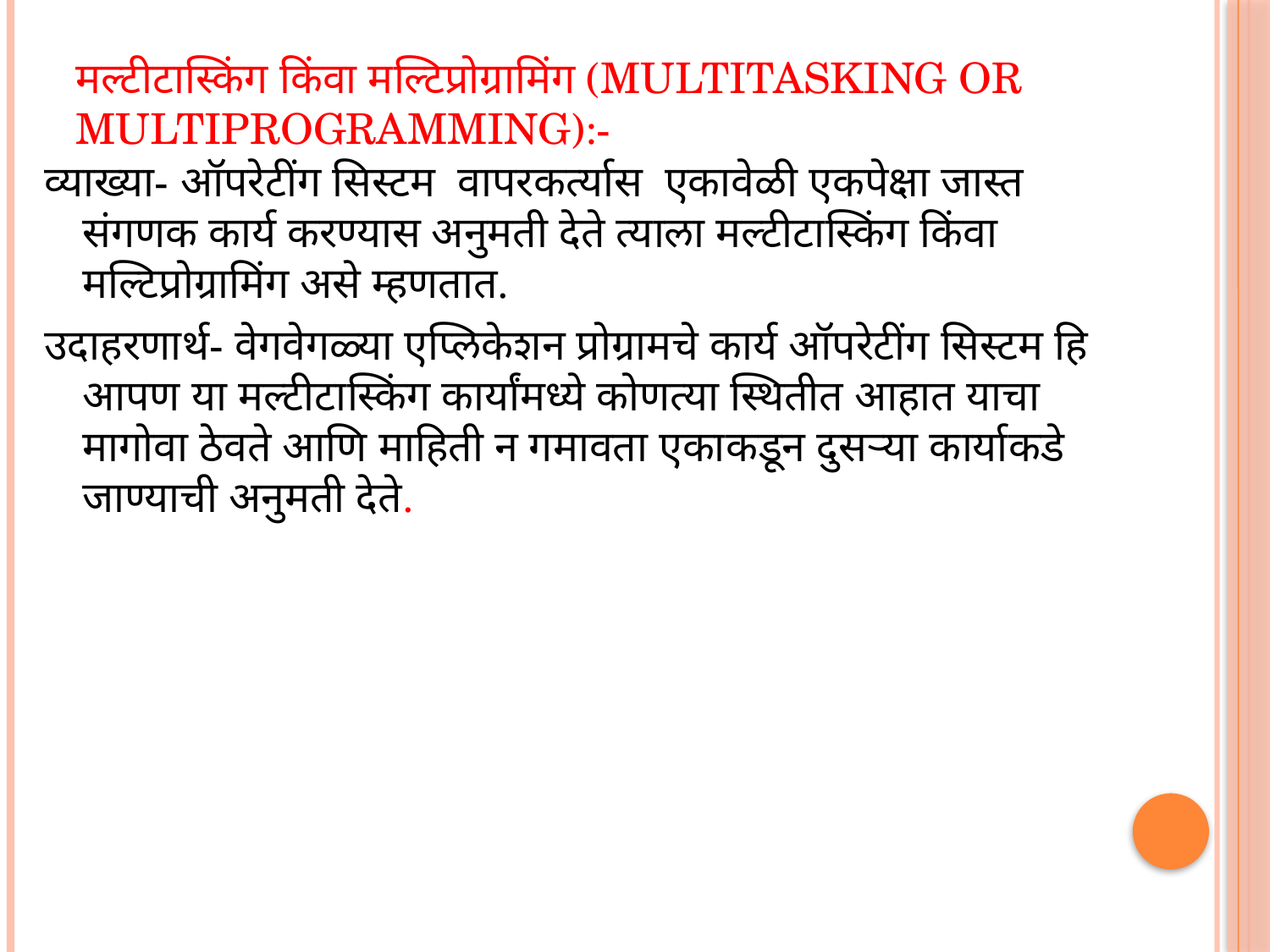

# मल्टीटास्किंग किंवा मल्टिप्रोग्रामिंग (Multitasking Or Multiprogramming):-
व्याख्या- ऑपरेटींग सिस्टम  वापरकर्त्यास  एकावेळी एकपेक्षा जास्त संगणक कार्य करण्यास अनुमती देते त्याला मल्टीटास्किंग किंवा मल्टिप्रोग्रामिंग असे म्हणतात.
उदाहरणार्थ- वेगवेगळ्या एप्लिकेशन प्रोग्रामचे कार्य ऑपरेटींग सिस्टम हि आपण या मल्टीटास्किंग कार्यांमध्ये कोणत्या स्थितीत आहात याचा मागोवा ठेवते आणि माहिती न गमावता एकाकडून दुसऱ्या कार्याकडे जाण्याची अनुमती देते.